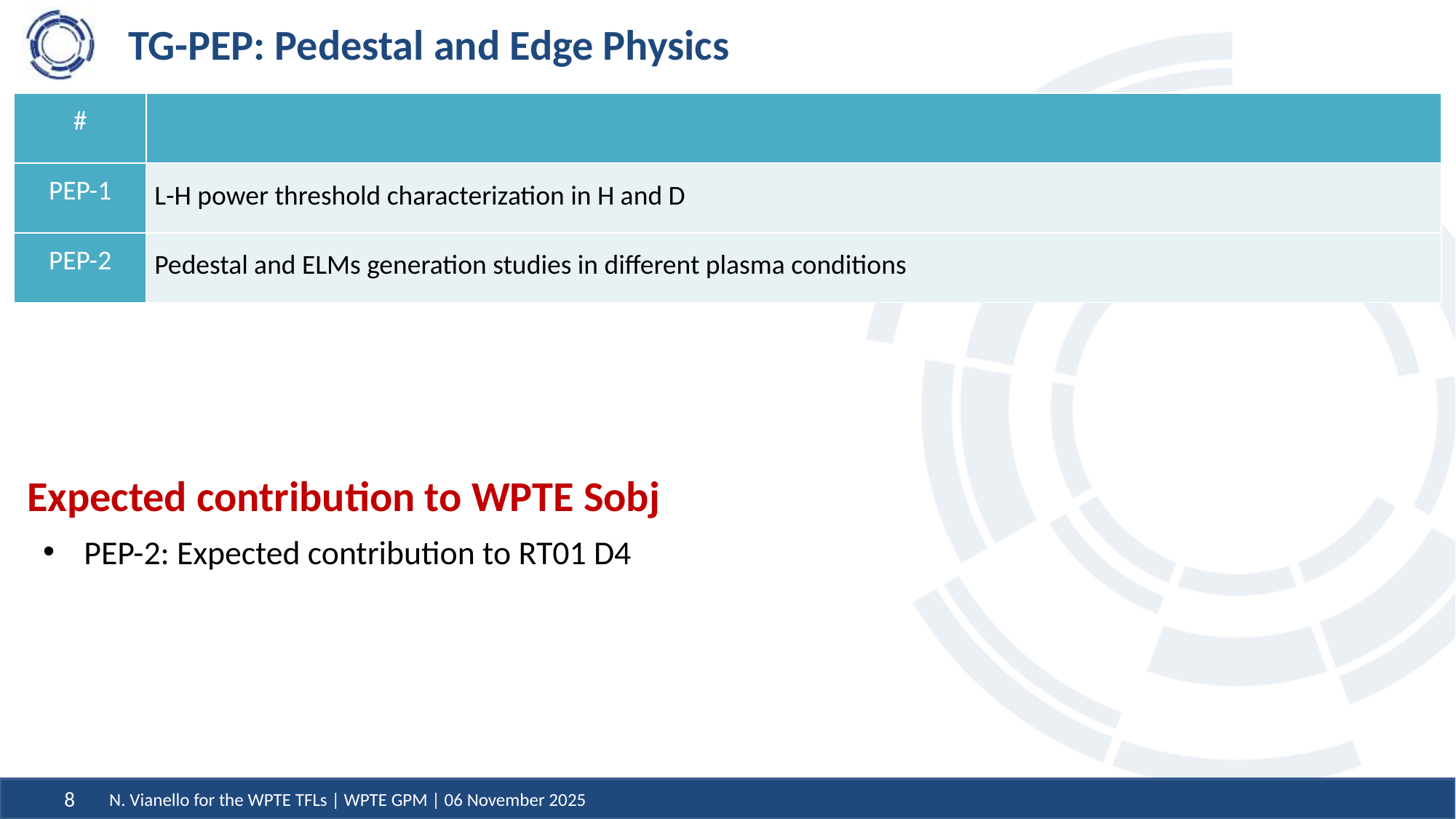

# TG-PEP: Pedestal and Edge Physics
| # |  |
| --- | --- |
| PEP-1 | L-H power threshold characterization in H and D |
| PEP-2 | Pedestal and ELMs generation studies in different plasma conditions |
Expected contribution to WPTE Sobj
PEP-2: Expected contribution to RT01 D4
N. Vianello for the WPTE TFLs | WPTE GPM | 06 November 2025

8